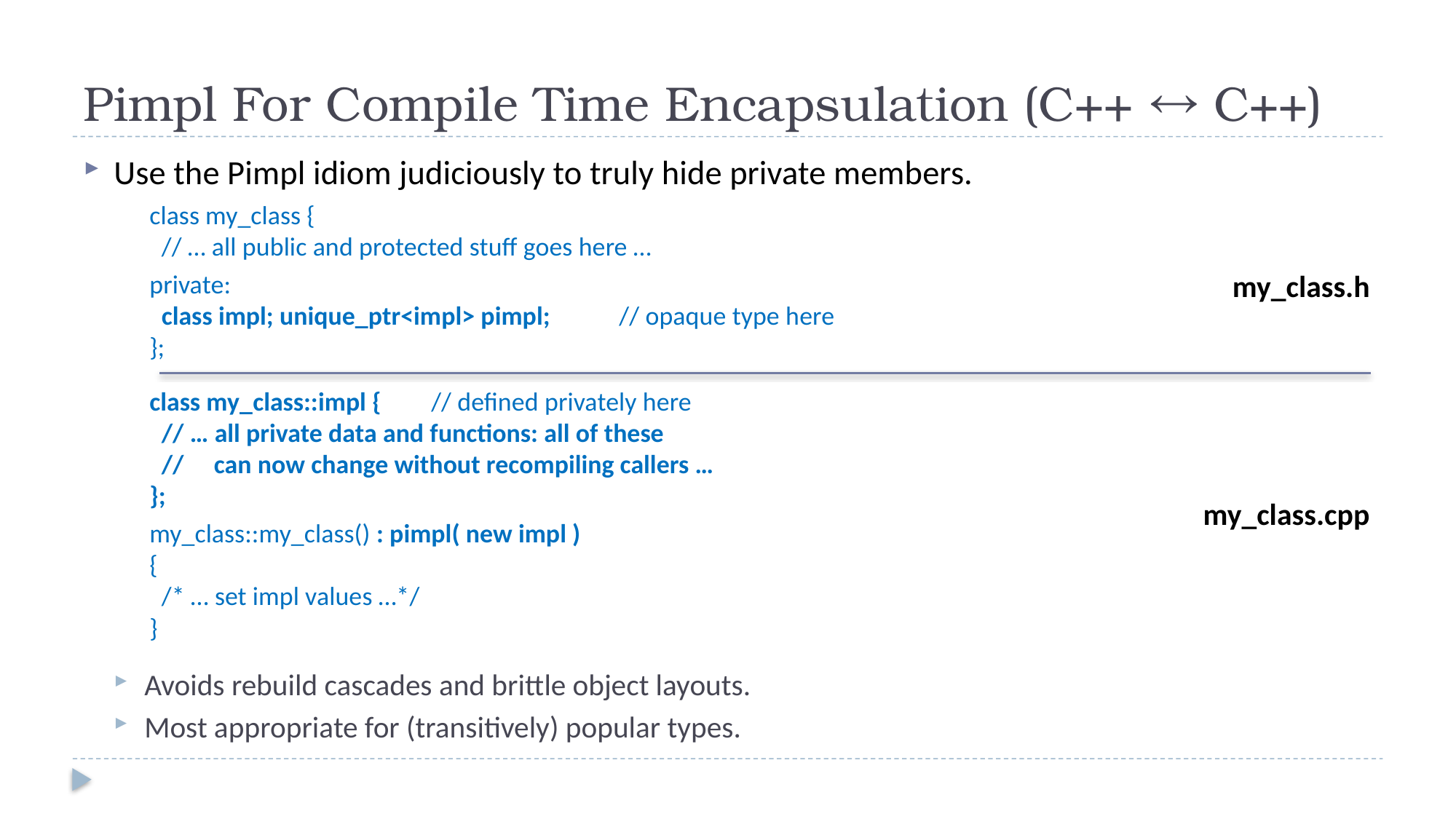

# Pimpl For Compile Time Encapsulation (C++ ↔ C++)
Use the Pimpl idiom judiciously to truly hide private members.
class my_class {
  // … all public and protected stuff goes here …
private:
  class impl; unique_ptr<impl> pimpl;	// opaque type here
};
class my_class::impl {			// defined privately here
  // … all private data and functions: all of these
  //     can now change without recompiling callers …
};
my_class::my_class() : pimpl( new impl )
{
  /* … set impl values …*/
}
Avoids rebuild cascades and brittle object layouts.
Most appropriate for (transitively) popular types.
my_class.h
my_class.cpp